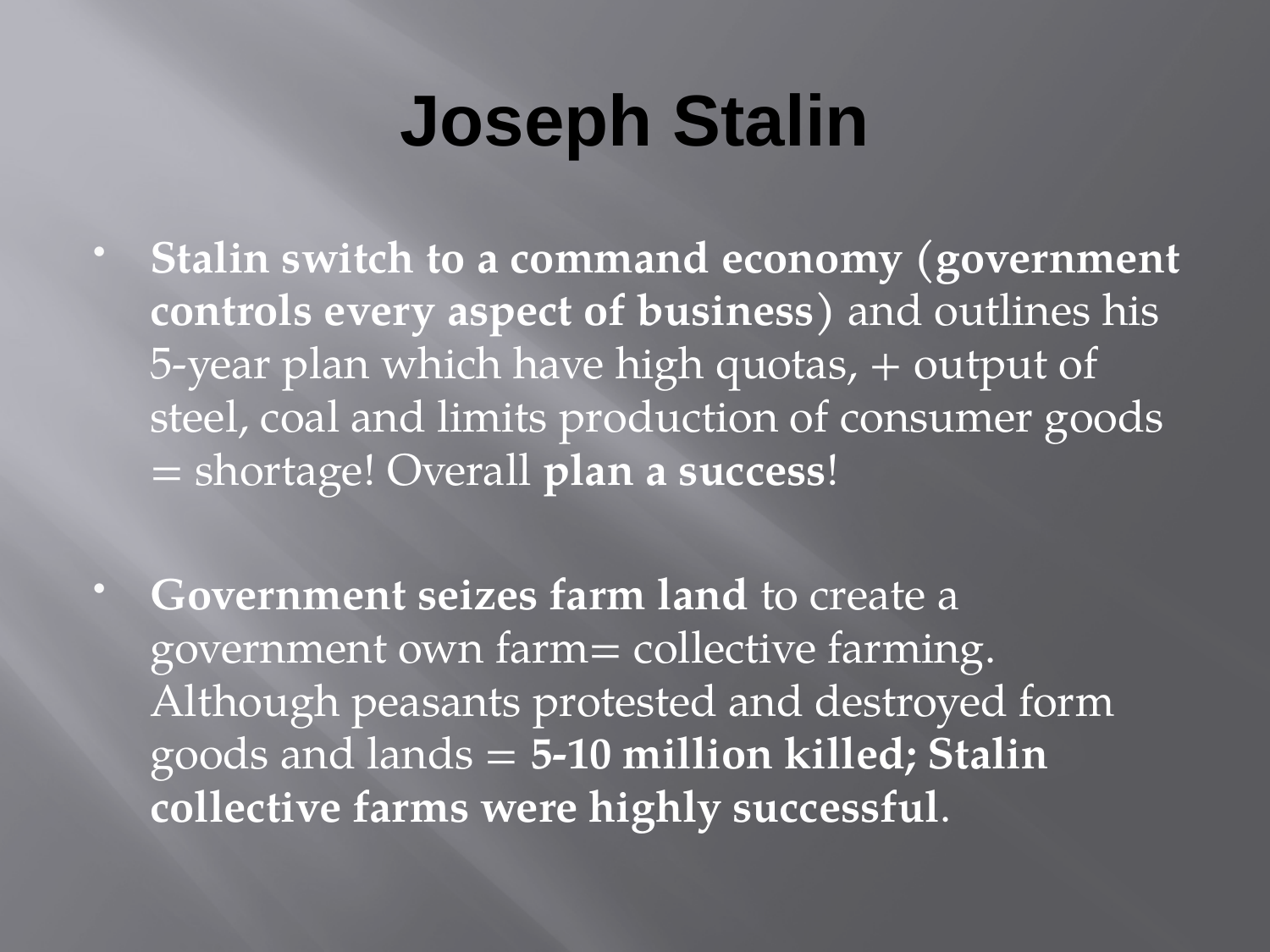

# Joseph Stalin
Stalin switch to a command economy (government controls every aspect of business) and outlines his 5-year plan which have high quotas, + output of steel, coal and limits production of consumer goods = shortage! Overall plan a success!

Government seizes farm land to create a government own farm= collective farming.  Although peasants protested and destroyed form goods and lands = 5-10 million killed; Stalin collective farms were highly successful.